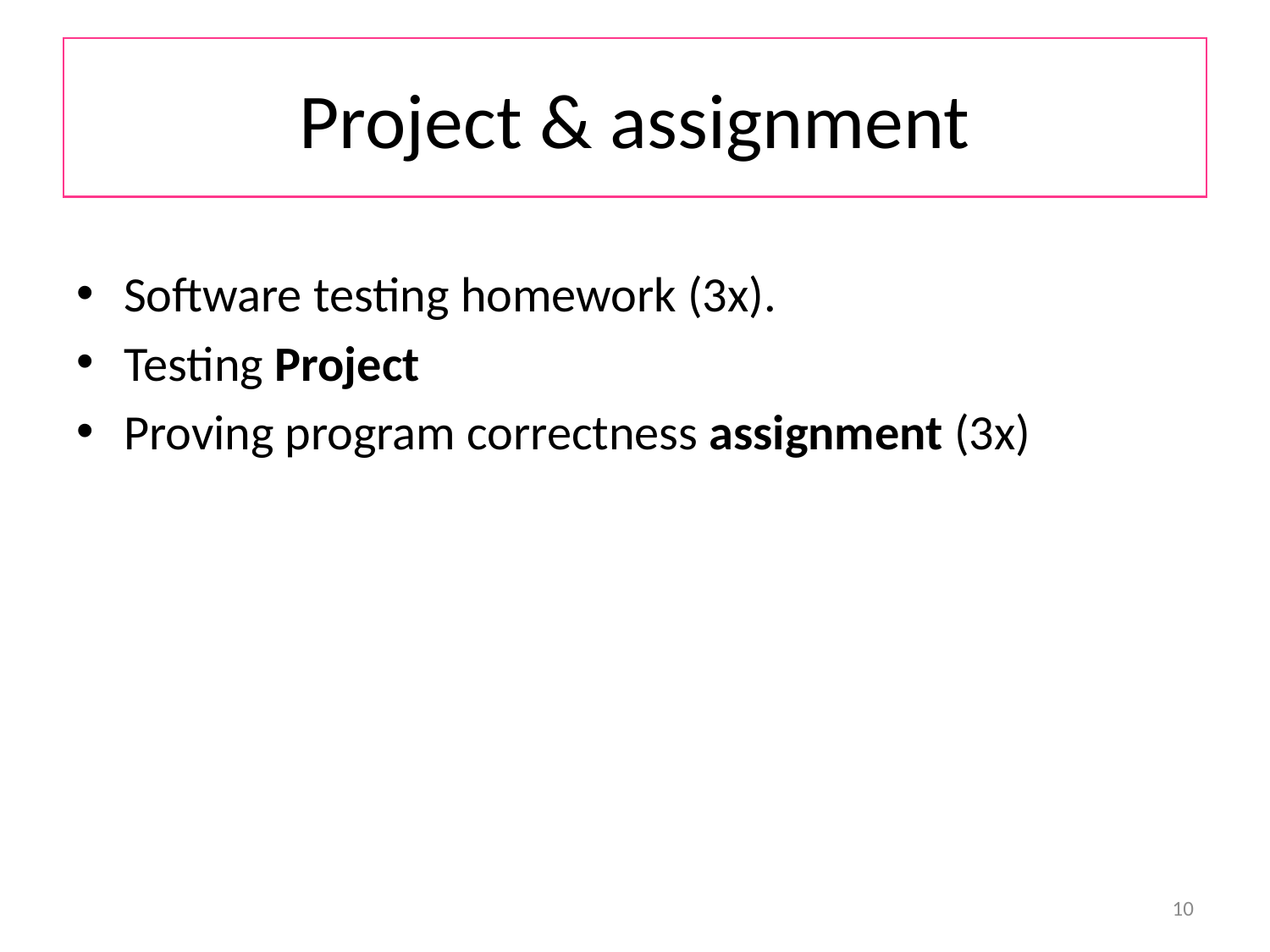

# Project & assignment
Software testing homework (3x).
Testing Project
Proving program correctness assignment (3x)

10